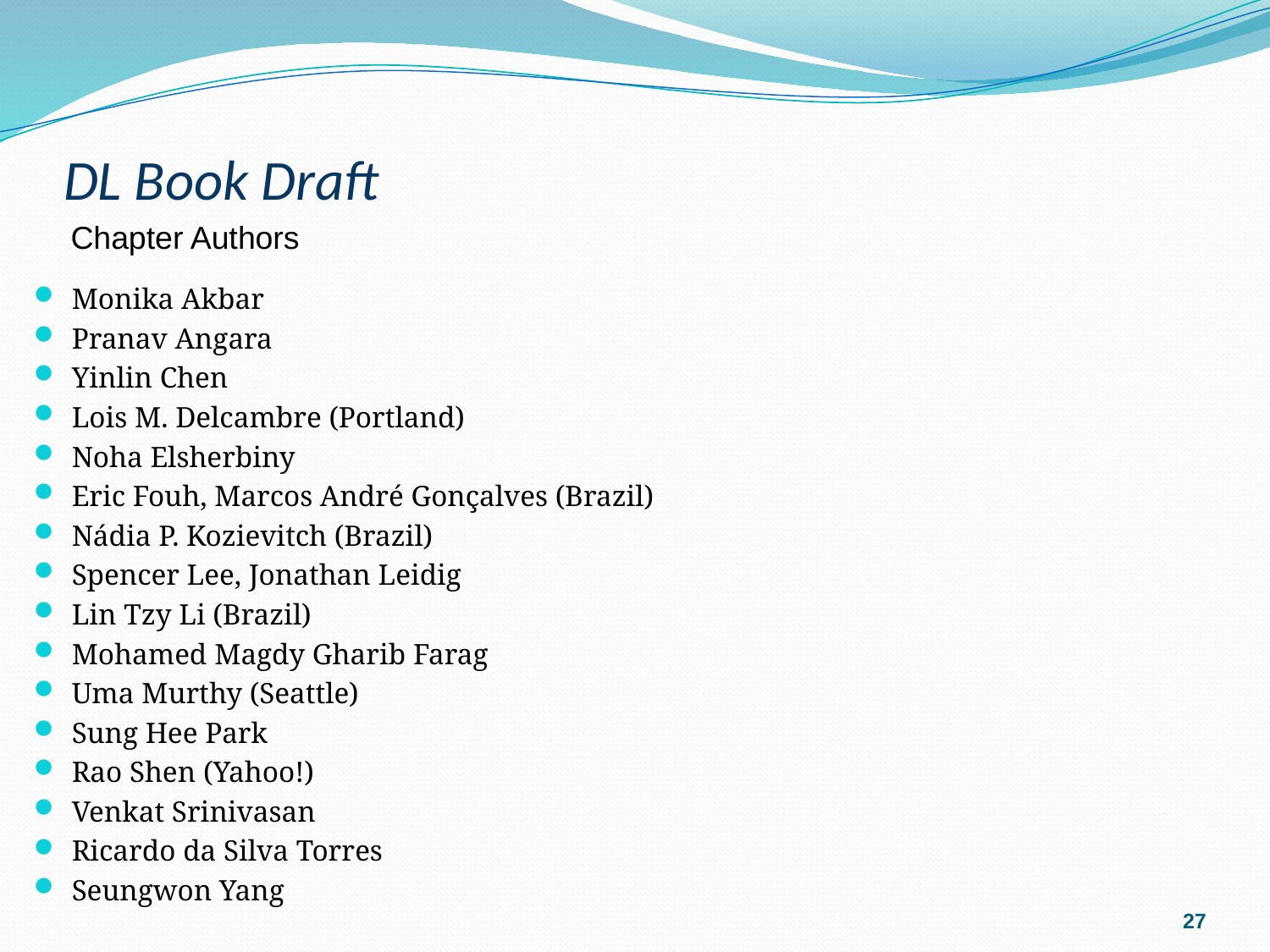

# DL Book Draft
    Chapter Authors
Monika Akbar
Pranav Angara
Yinlin Chen
Lois M. Delcambre (Portland)
Noha Elsherbiny
Eric Fouh, Marcos André Gonçalves (Brazil)
Nádia P. Kozievitch (Brazil)
Spencer Lee, Jonathan Leidig
Lin Tzy Li (Brazil)
Mohamed Magdy Gharib Farag
Uma Murthy (Seattle)
Sung Hee Park
Rao Shen (Yahoo!)
Venkat Srinivasan
Ricardo da Silva Torres
Seungwon Yang
27